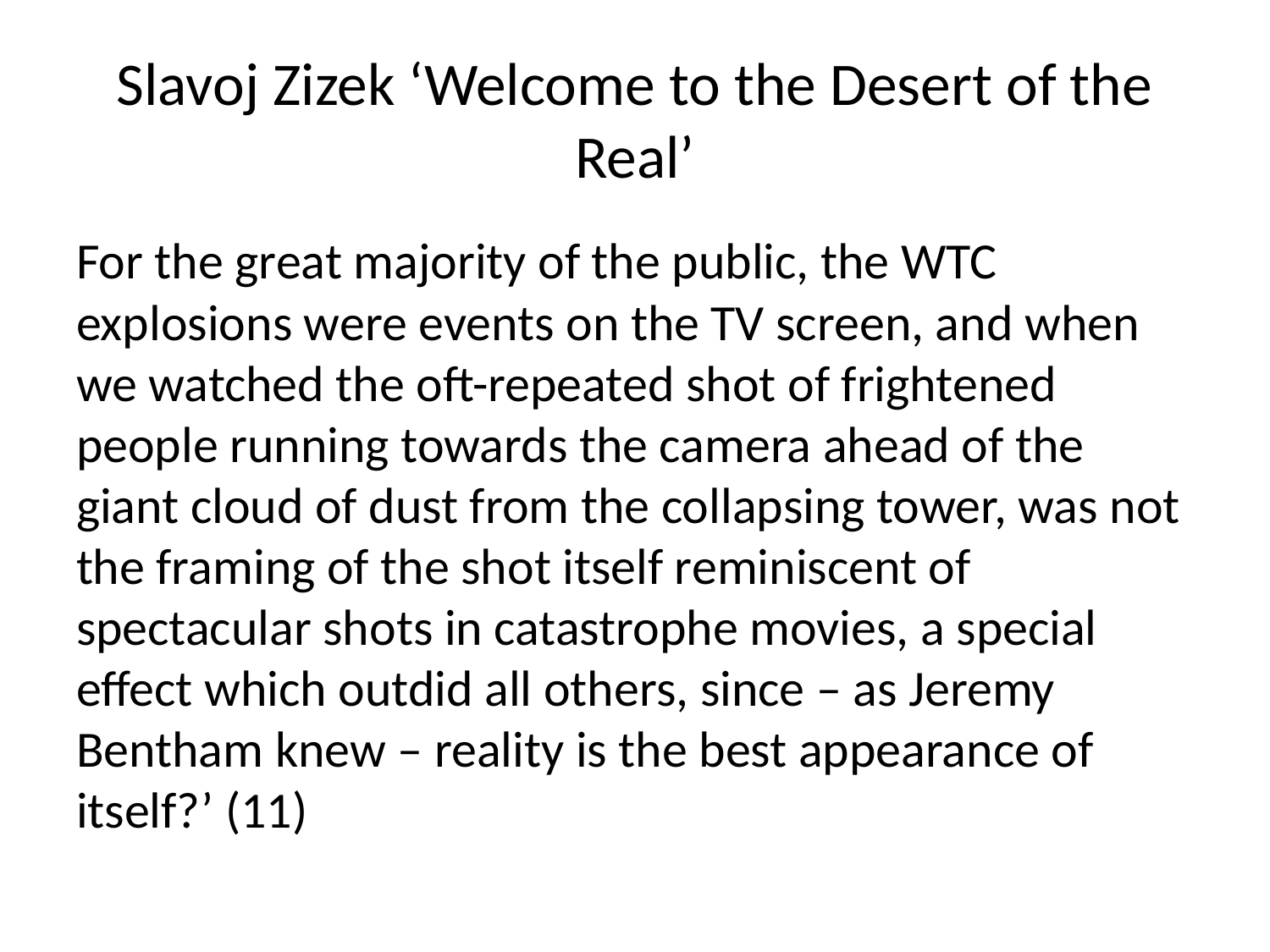

# Slavoj Zizek ‘Welcome to the Desert of the Real’
For the great majority of the public, the WTC explosions were events on the TV screen, and when we watched the oft-repeated shot of frightened people running towards the camera ahead of the giant cloud of dust from the collapsing tower, was not the framing of the shot itself reminiscent of spectacular shots in catastrophe movies, a special effect which outdid all others, since – as Jeremy Bentham knew – reality is the best appearance of itself?’ (11)